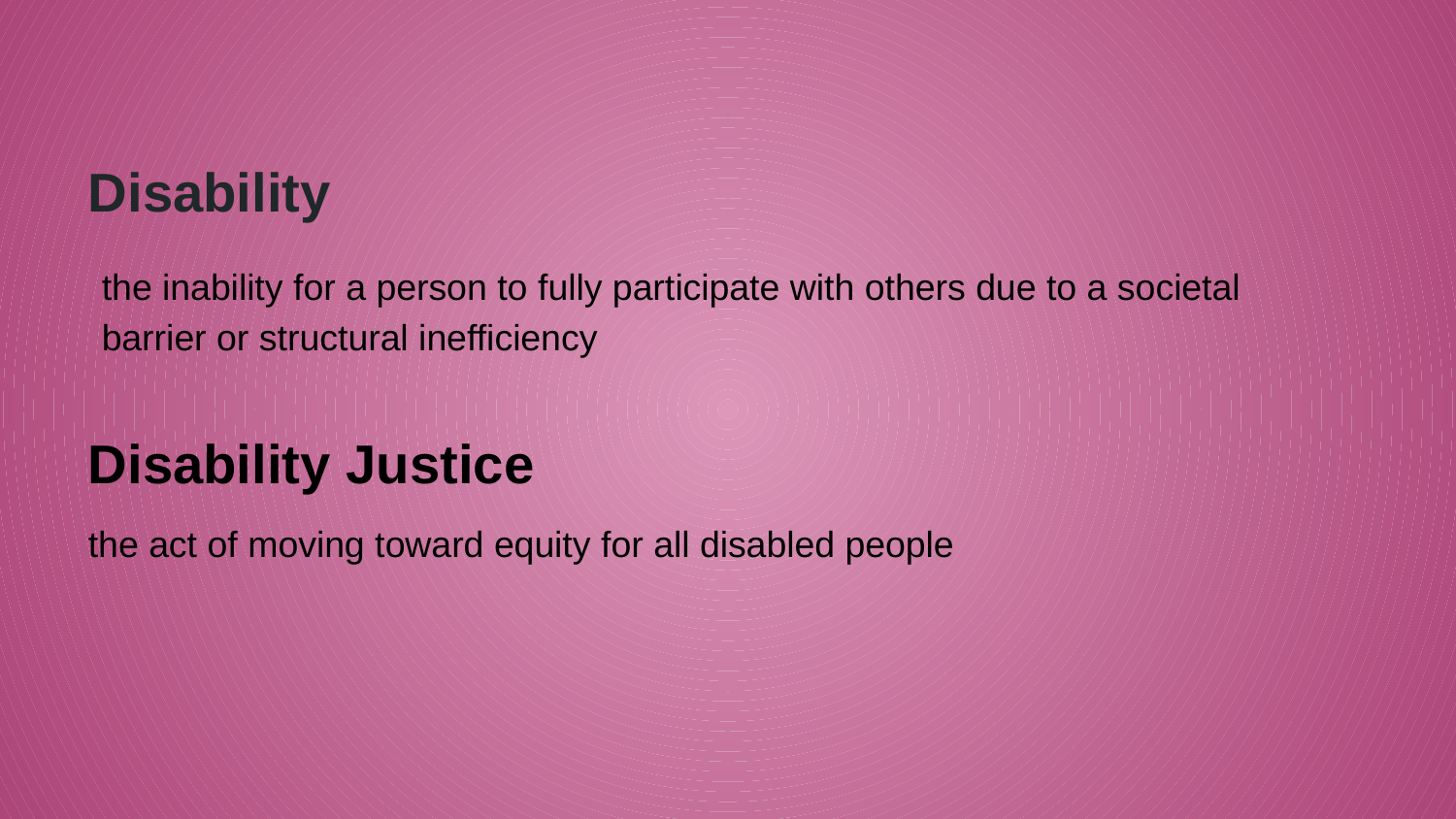

# Disability
the inability for a person to fully participate with others due to a societal barrier or structural inefficiency

Disability Justice
the act of moving toward equity for all disabled people